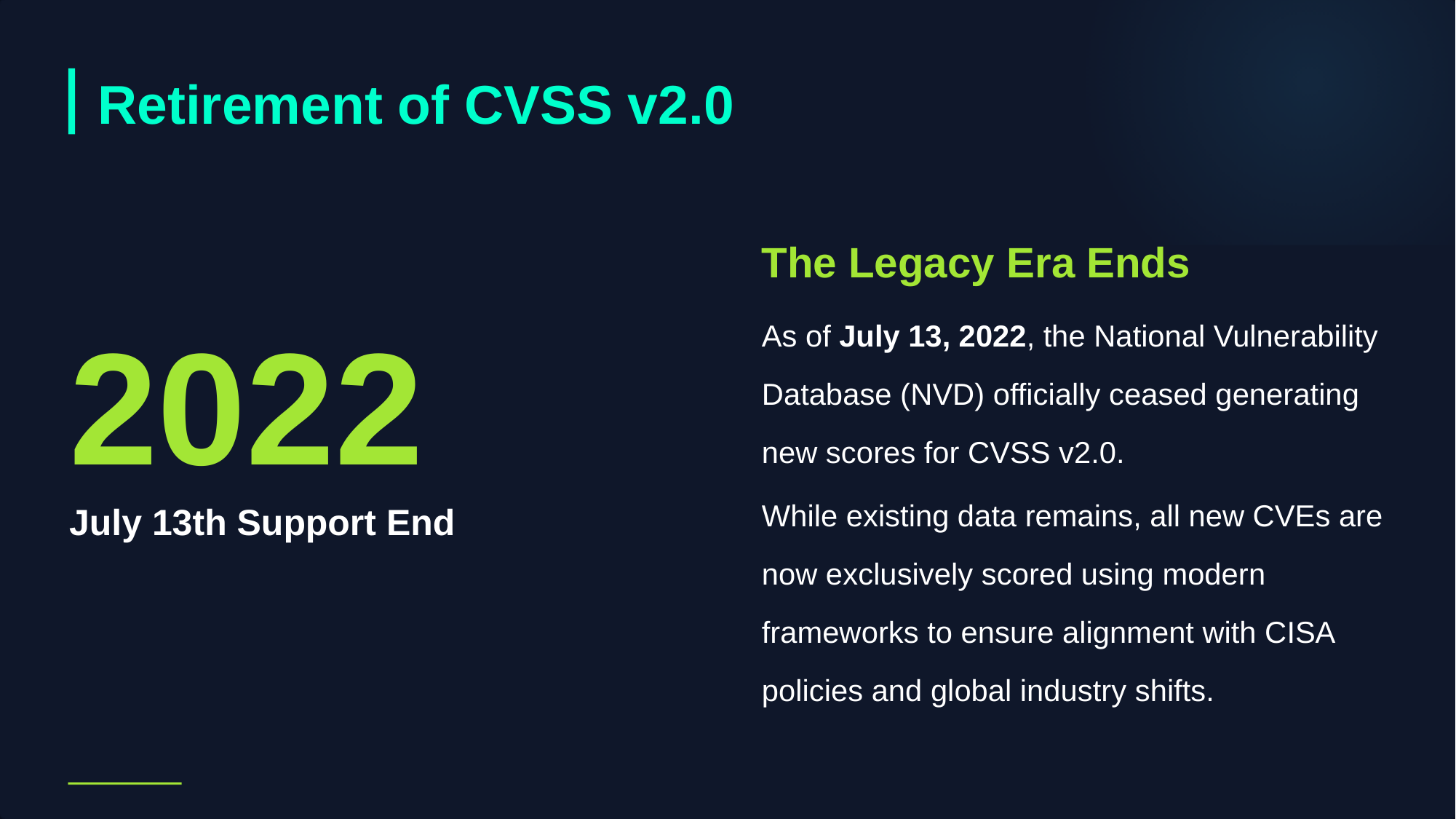

Retirement of CVSS v2.0
The Legacy Era Ends
As of July 13, 2022, the National Vulnerability Database (NVD) officially ceased generating new scores for CVSS v2.0.
2022
While existing data remains, all new CVEs are now exclusively scored using modern frameworks to ensure alignment with CISA policies and global industry shifts.
July 13th Support End